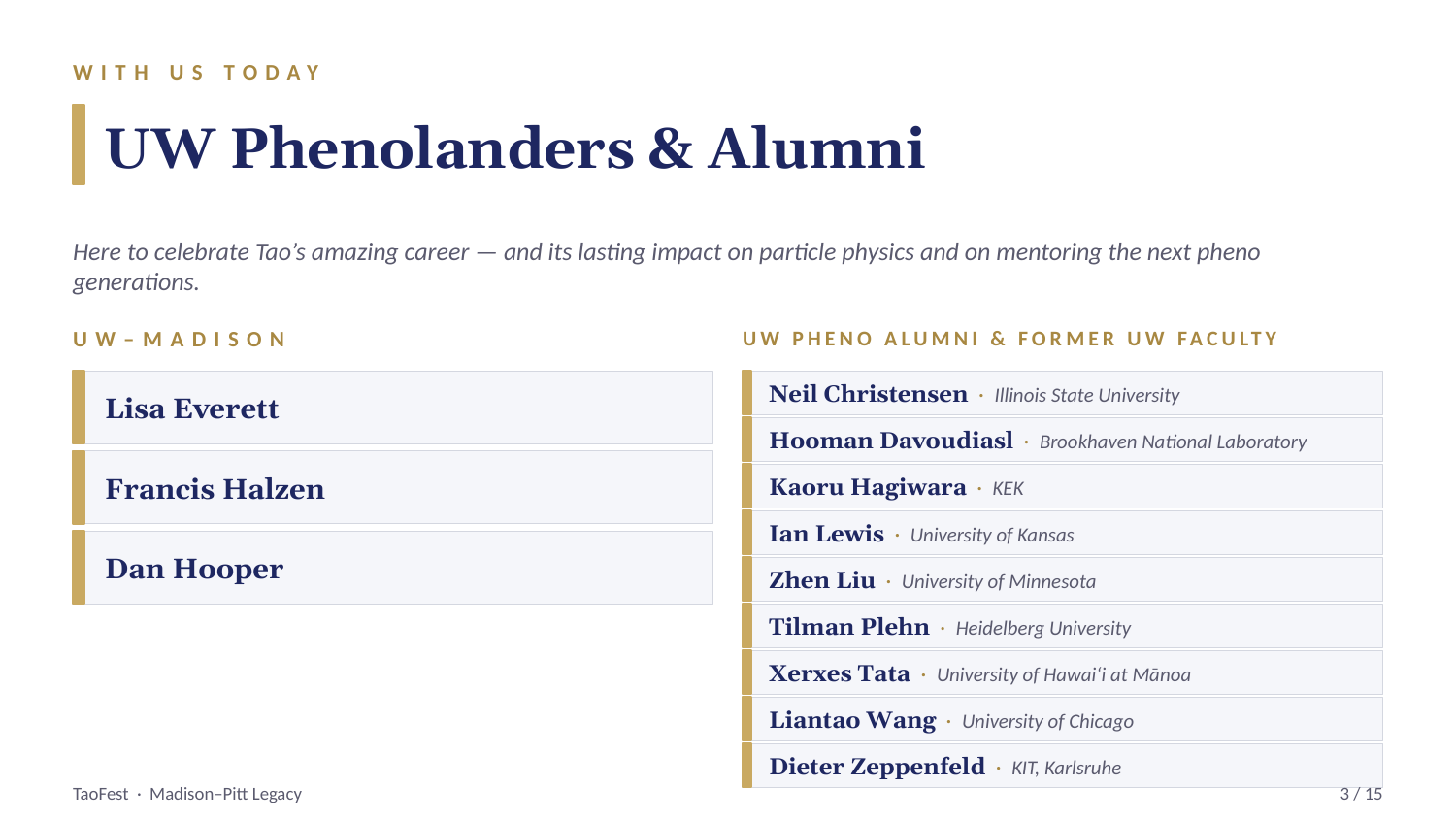

WITH US TODAY
UW Phenolanders & Alumni

Here to celebrate Tao’s amazing career — and its lasting impact on particle physics and on mentoring the next pheno generations.
UW–MADISON
UW PHENO ALUMNI & FORMER UW FACULTY

Lisa Everett

Neil Christensen  ·  Illinois State University

Hooman Davoudiasl  ·  Brookhaven National Laboratory

Francis Halzen

Kaoru Hagiwara  ·  KEK

Ian Lewis  ·  University of Kansas

Dan Hooper

Zhen Liu  ·  University of Minnesota

Tilman Plehn  ·  Heidelberg University

Xerxes Tata  ·  University of Hawai‘i at Mānoa

Liantao Wang  ·  University of Chicago

Dieter Zeppenfeld  ·  KIT, Karlsruhe
TaoFest  ·  Madison–Pitt Legacy
3 / 15